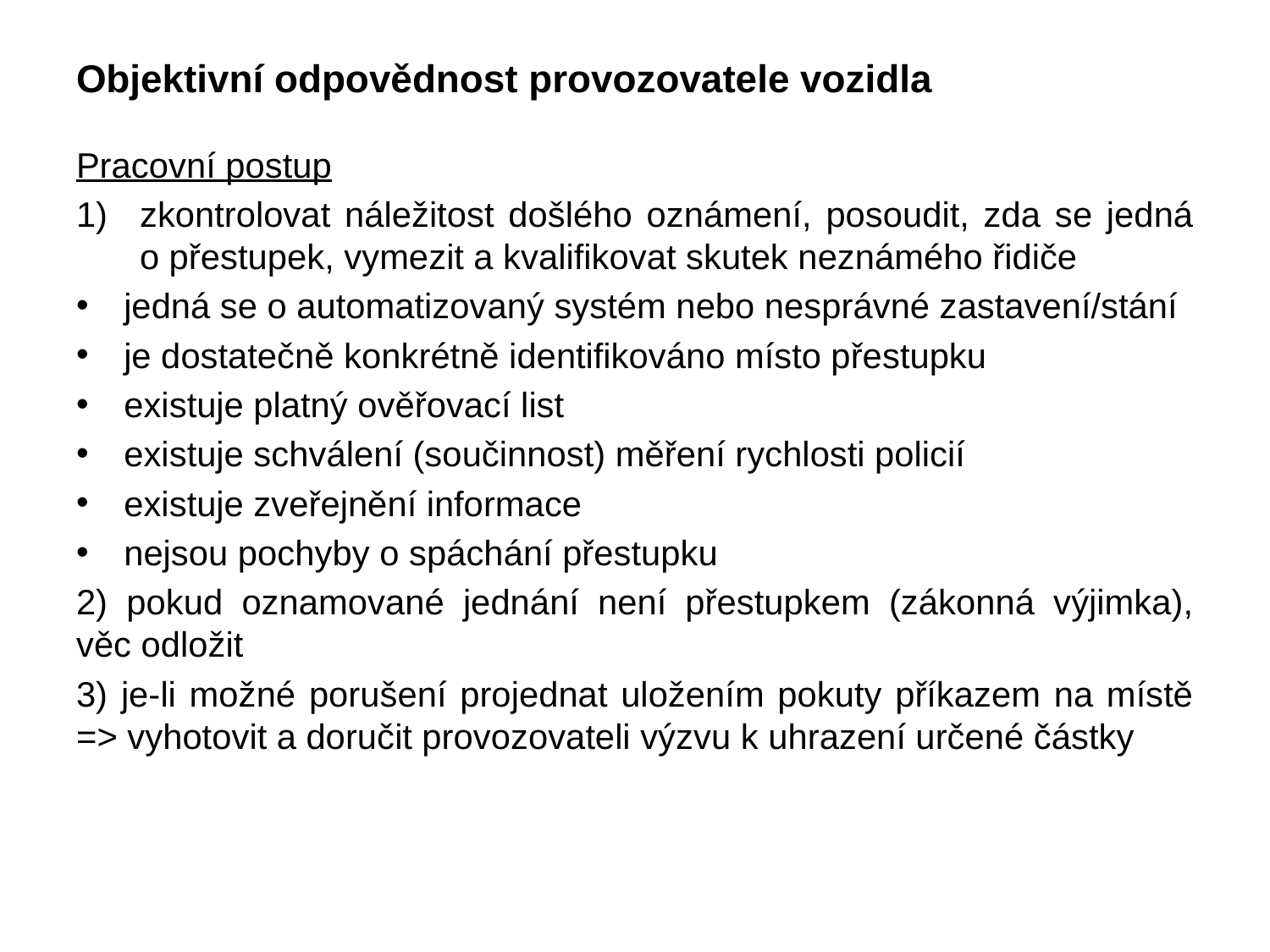

# Objektivní odpovědnost provozovatele vozidla
Pracovní postup
zkontrolovat náležitost došlého oznámení, posoudit, zda se jedná
o přestupek, vymezit a kvalifikovat skutek neznámého řidiče
jedná se o automatizovaný systém nebo nesprávné zastavení/stání
je dostatečně konkrétně identifikováno místo přestupku
existuje platný ověřovací list
existuje schválení (součinnost) měření rychlosti policií
existuje zveřejnění informace
nejsou pochyby o spáchání přestupku
2) pokud oznamované jednání není přestupkem (zákonná výjimka),
věc odložit
3) je-li možné porušení projednat uložením pokuty příkazem na místě => vyhotovit a doručit provozovateli výzvu k uhrazení určené částky